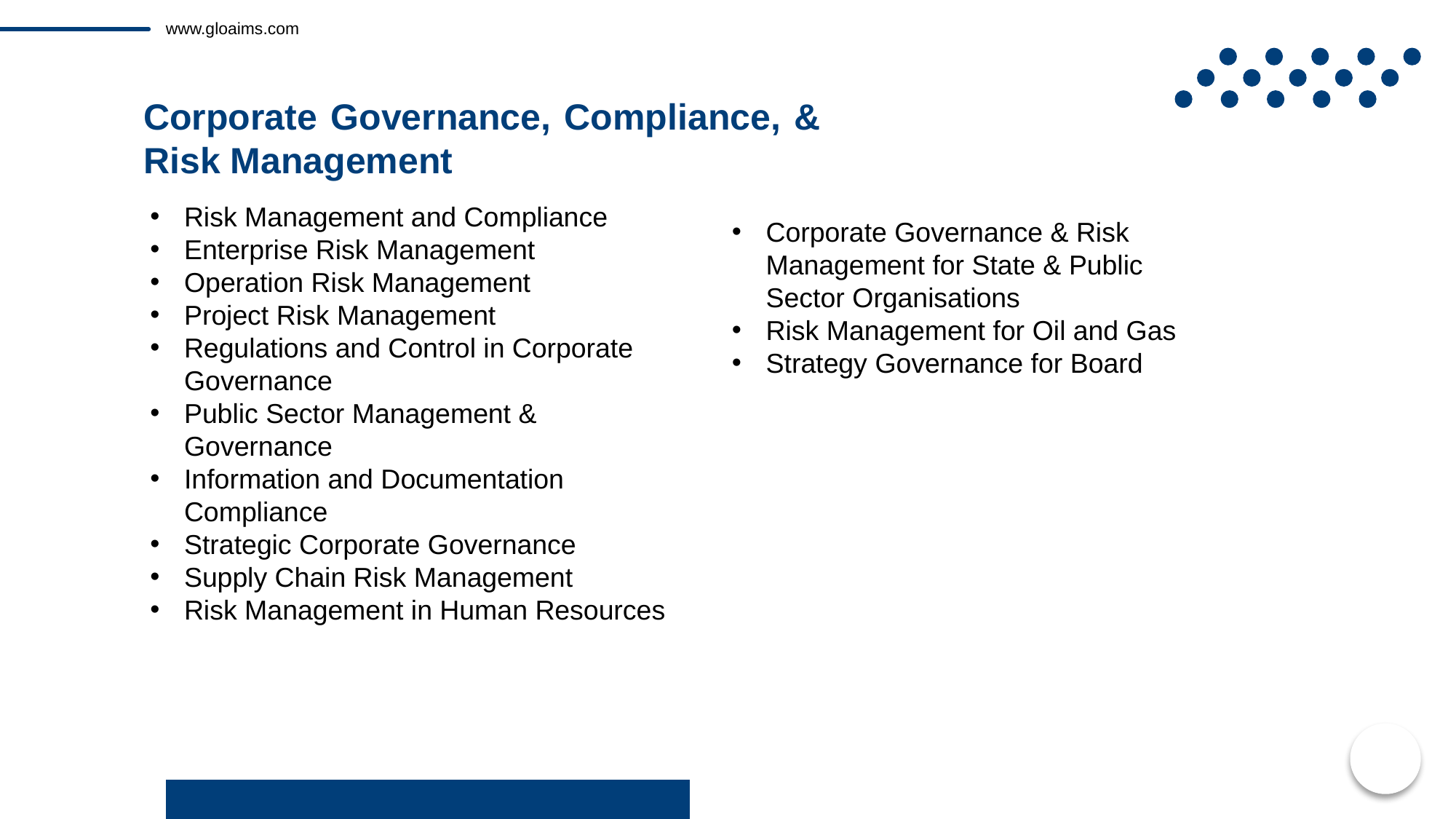

www.gloaims.com
Corporate Governance, Compliance, & Risk Management

Risk Management and Compliance
Enterprise Risk Management
Operation Risk Management
Project Risk Management
Regulations and Control in Corporate Governance
Public Sector Management & Governance
Information and Documentation Compliance
Strategic Corporate Governance
Supply Chain Risk Management
Risk Management in Human Resources
Corporate Governance & Risk Management for State & Public Sector Organisations
Risk Management for Oil and Gas
Strategy Governance for Board